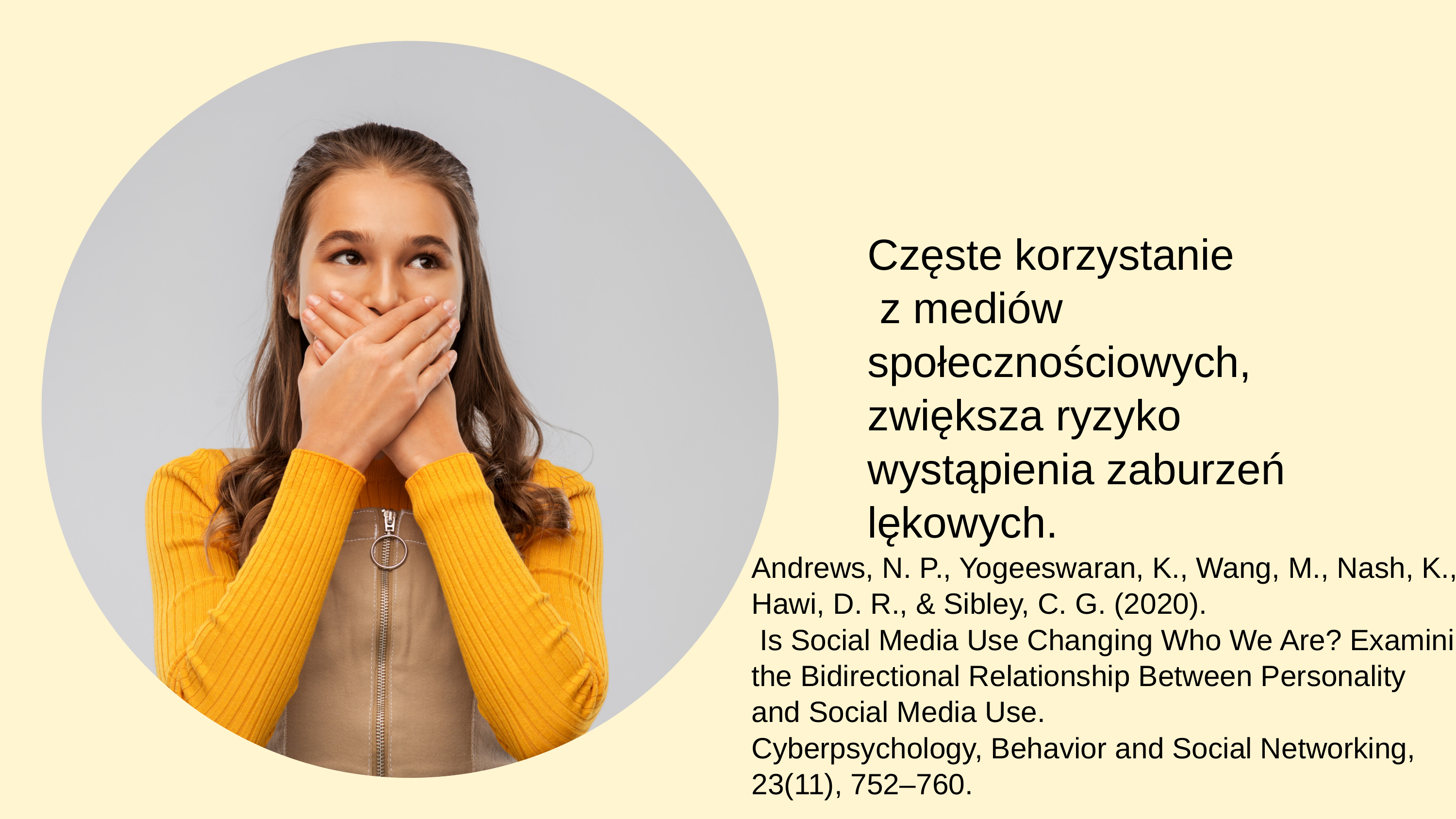

Częste korzystanie
 z mediów społecznościowych, zwiększa ryzyko wystąpienia zaburzeń lękowych.

Andrews, N. P., Yogeeswaran, K., Wang, M., Nash, K., Hawi, D. R., & Sibley, C. G. (2020).
 Is Social Media Use Changing Who We Are? Examining
the Bidirectional Relationship Between Personality
and Social Media Use.
Cyberpsychology, Behavior and Social Networking, 23(11), 752–760.